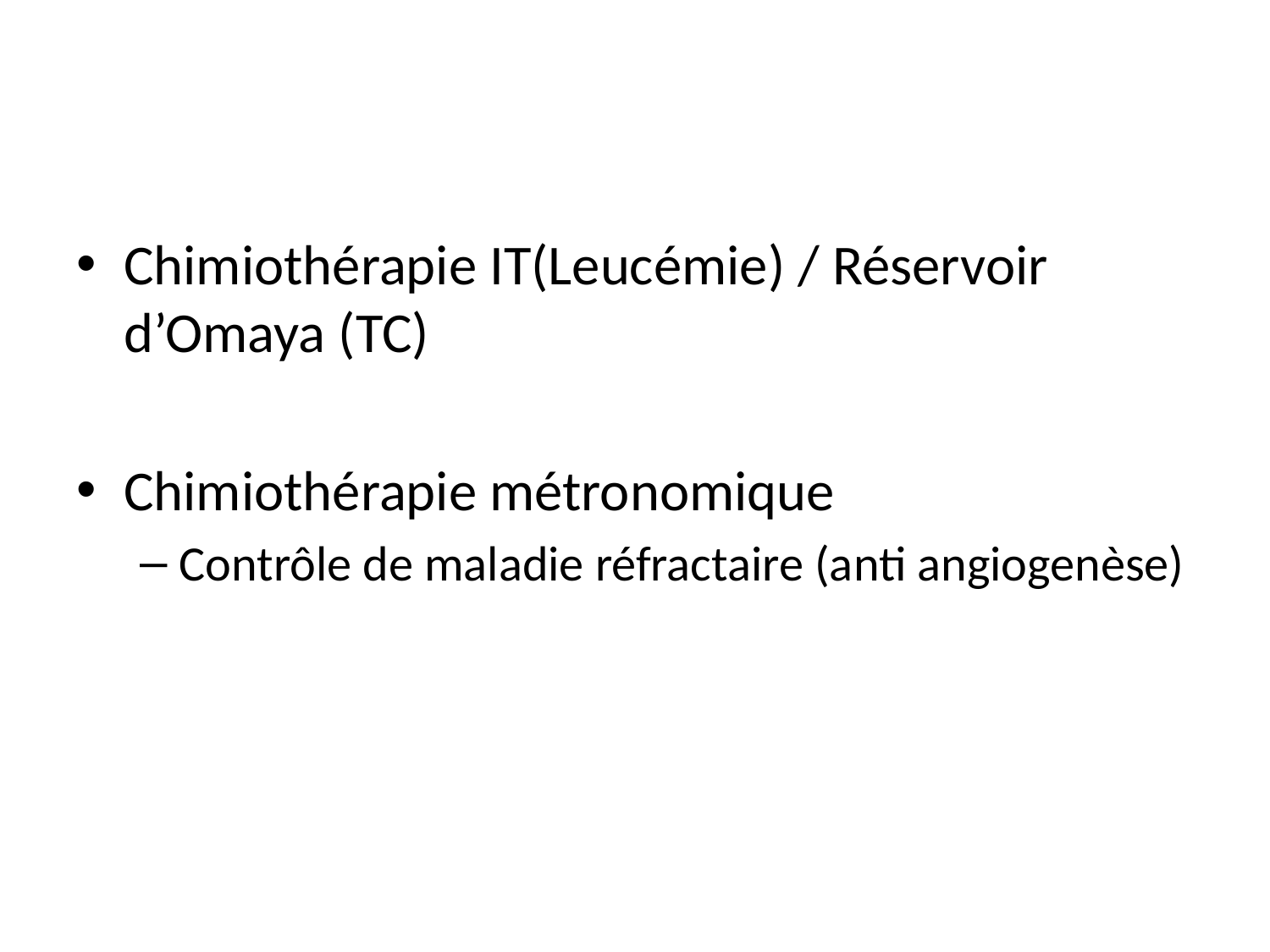

#
Chimiothérapie IT(Leucémie) / Réservoir d’Omaya (TC)

Chimiothérapie métronomique
Contrôle de maladie réfractaire (anti angiogenèse)